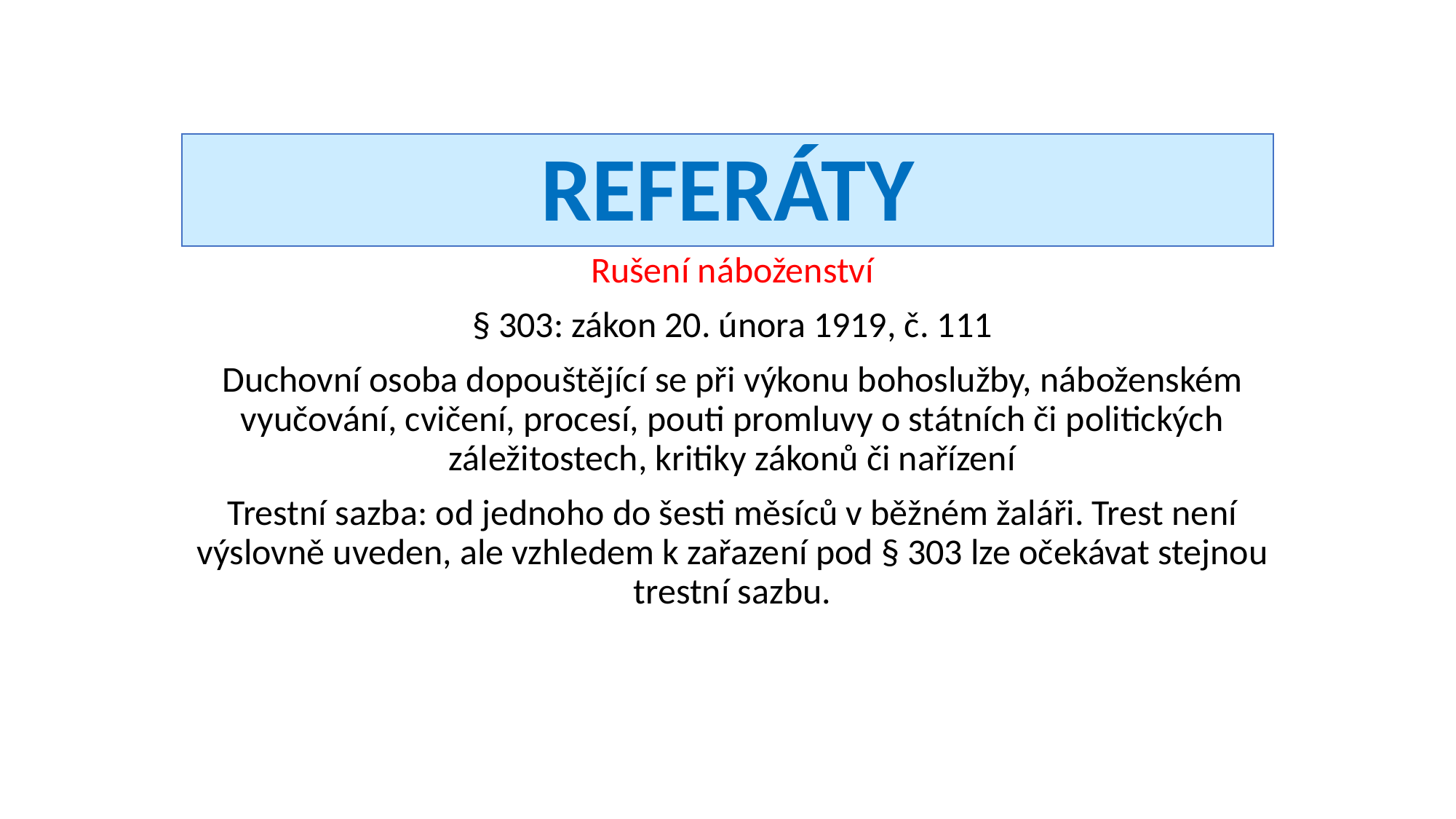

# Referáty
Rušení náboženství
§ 303: zákon 20. února 1919, č. 111
Duchovní osoba dopouštějící se při výkonu bohoslužby, náboženském vyučování, cvičení, procesí, pouti promluvy o státních či politických záležitostech, kritiky zákonů či nařízení
Trestní sazba: od jednoho do šesti měsíců v běžném žaláři. Trest není výslovně uveden, ale vzhledem k zařazení pod § 303 lze očekávat stejnou trestní sazbu.